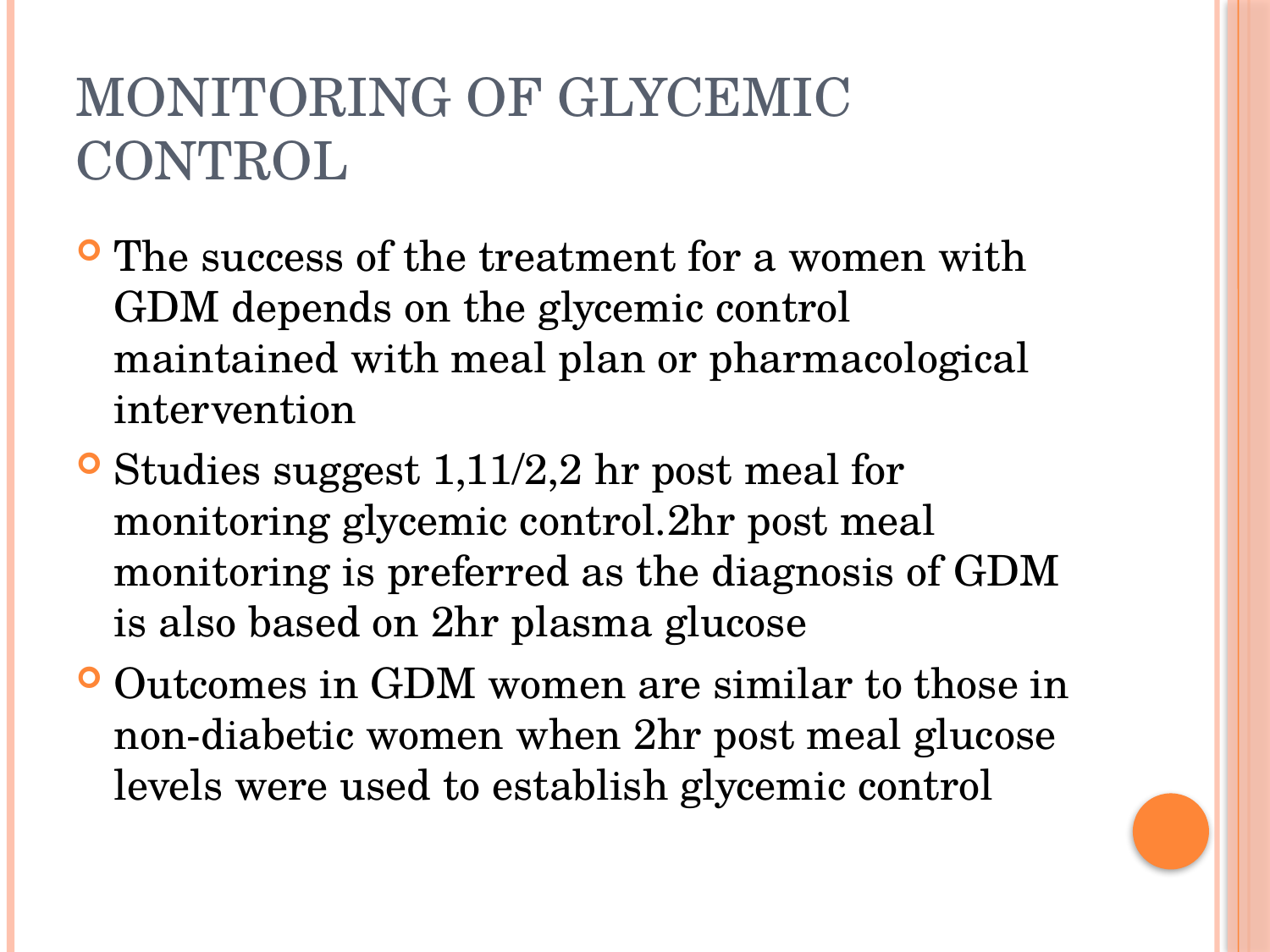

# Monitoring of glycemic control
The success of the treatment for a women with GDM depends on the glycemic control maintained with meal plan or pharmacological intervention
Studies suggest 1,11/2,2 hr post meal for monitoring glycemic control.2hr post meal monitoring is preferred as the diagnosis of GDM is also based on 2hr plasma glucose
Outcomes in GDM women are similar to those in non-diabetic women when 2hr post meal glucose levels were used to establish glycemic control